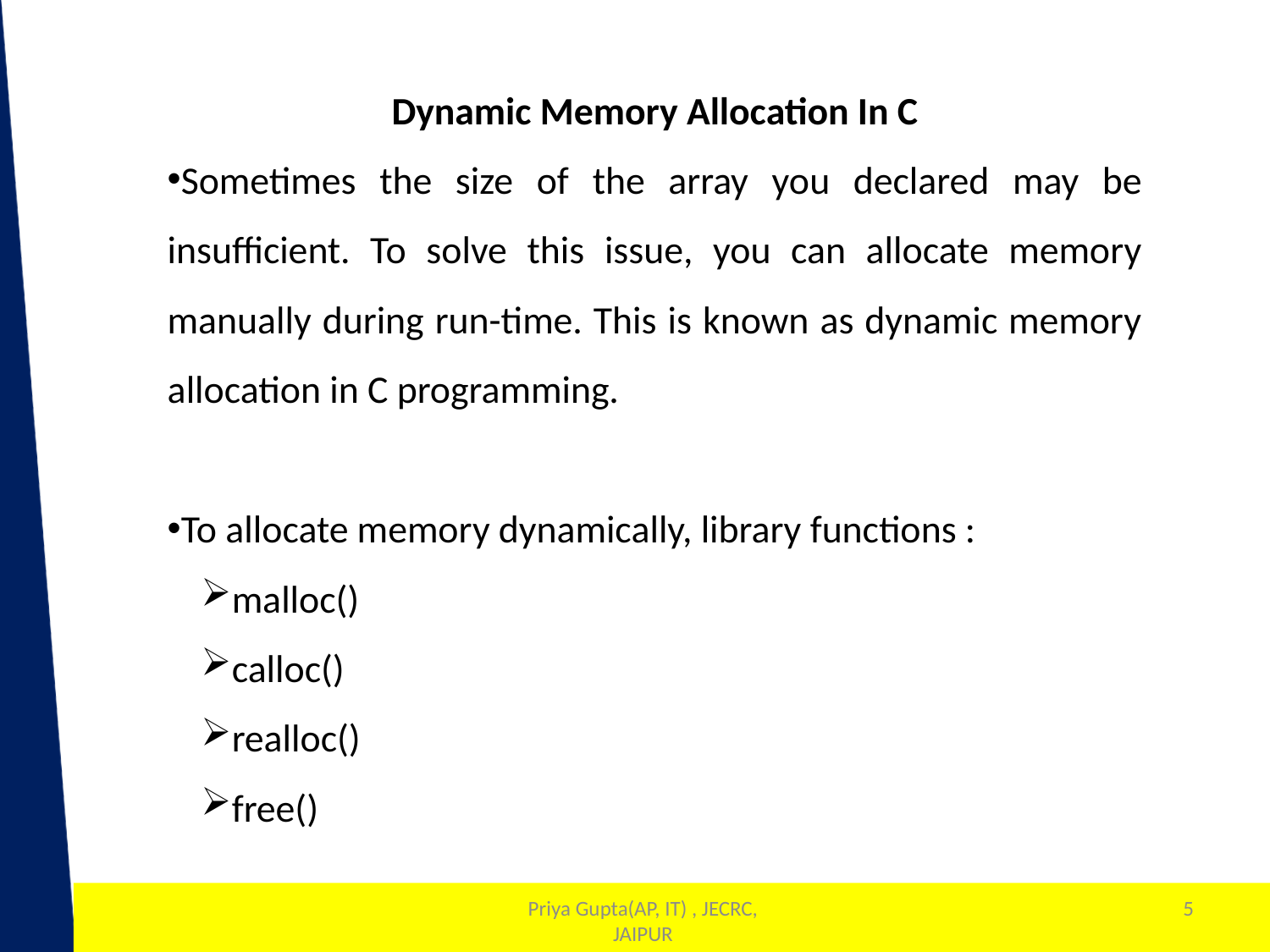

Dynamic Memory Allocation In C
Sometimes the size of the array you declared may be insufficient. To solve this issue, you can allocate memory manually during run-time. This is known as dynamic memory allocation in C programming.

To allocate memory dynamically, library functions :
malloc()
calloc()
realloc()
free()

5
1
Priya Gupta(AP, IT) , JECRC, JAIPUR